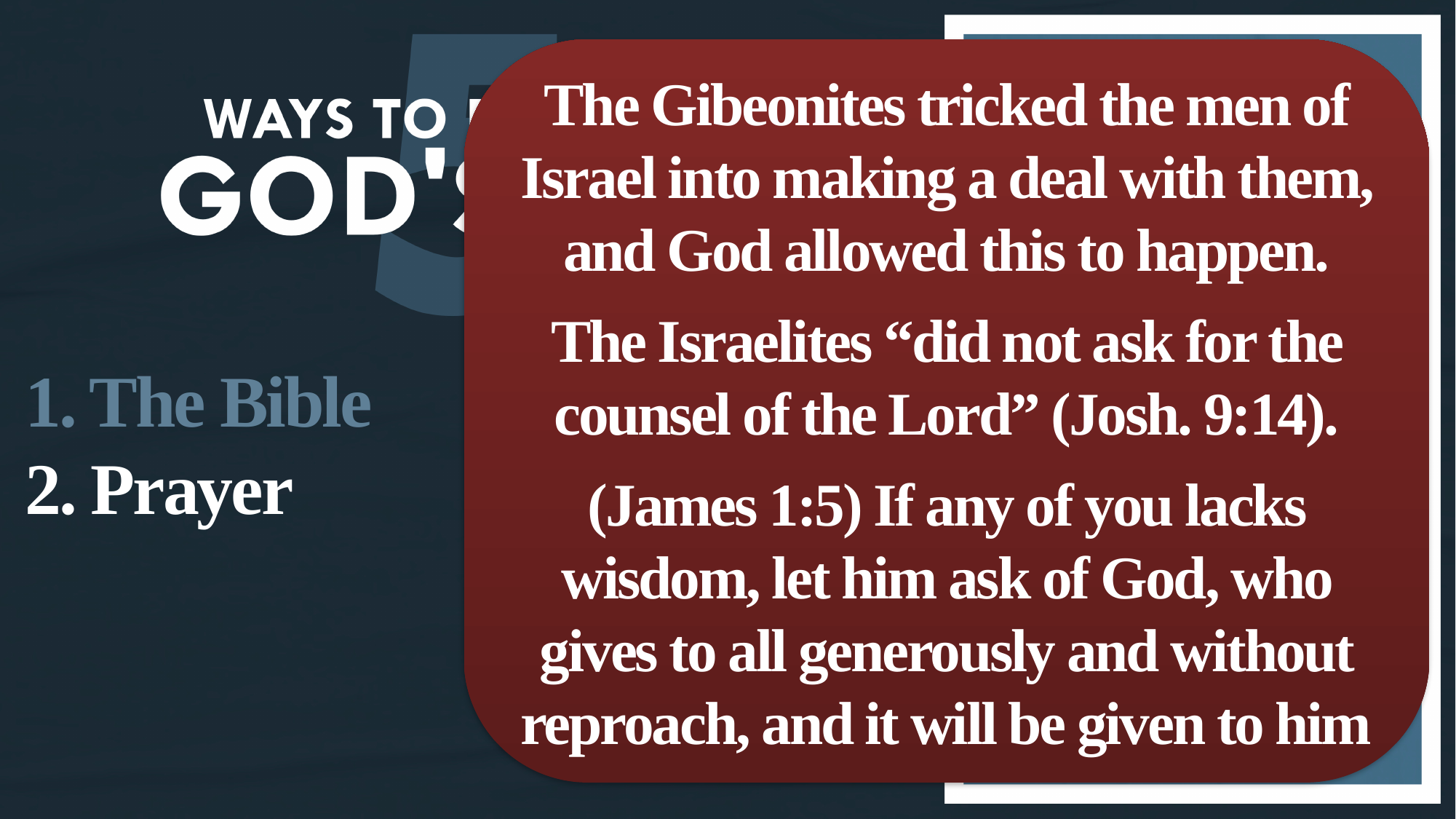

The Gibeonites tricked the men of Israel into making a deal with them, and God allowed this to happen.

The Israelites “did not ask for the counsel of the Lord” (Josh. 9:14).

(James 1:5) If any of you lacks wisdom, let him ask of God, who gives to all generously and without reproach, and it will be given to him
1. The Bible
2. Prayer